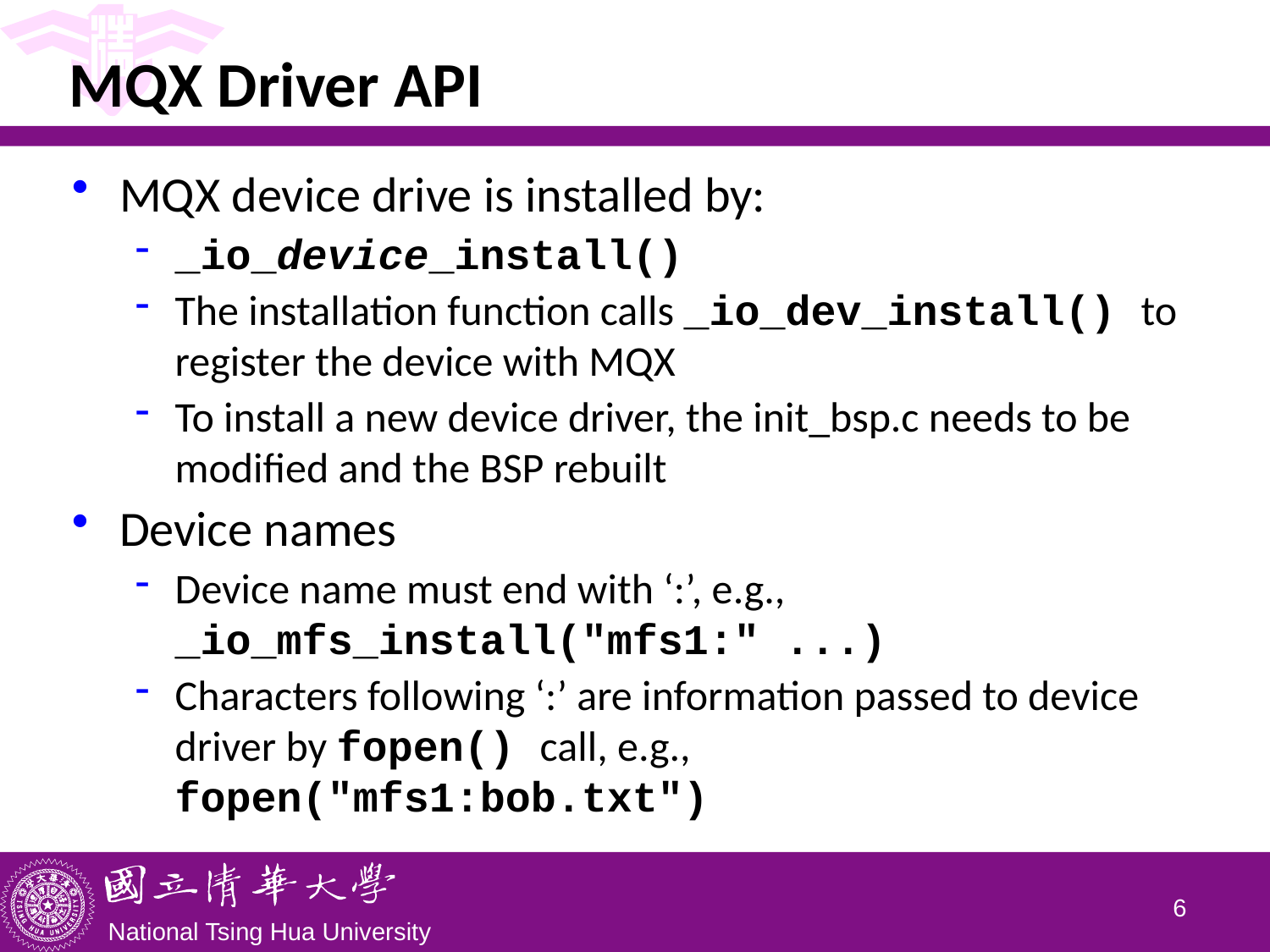

# MQX Driver API
MQX device drive is installed by:
_io_device_install()
The installation function calls _io_dev_install() to register the device with MQX
To install a new device driver, the init_bsp.c needs to be modified and the BSP rebuilt
Device names
Device name must end with ‘:’, e.g.,		_io_mfs_install("mfs1:" ...)
Characters following ‘:’ are information passed to device driver by fopen() call, e.g.,		fopen("mfs1:bob.txt")
6